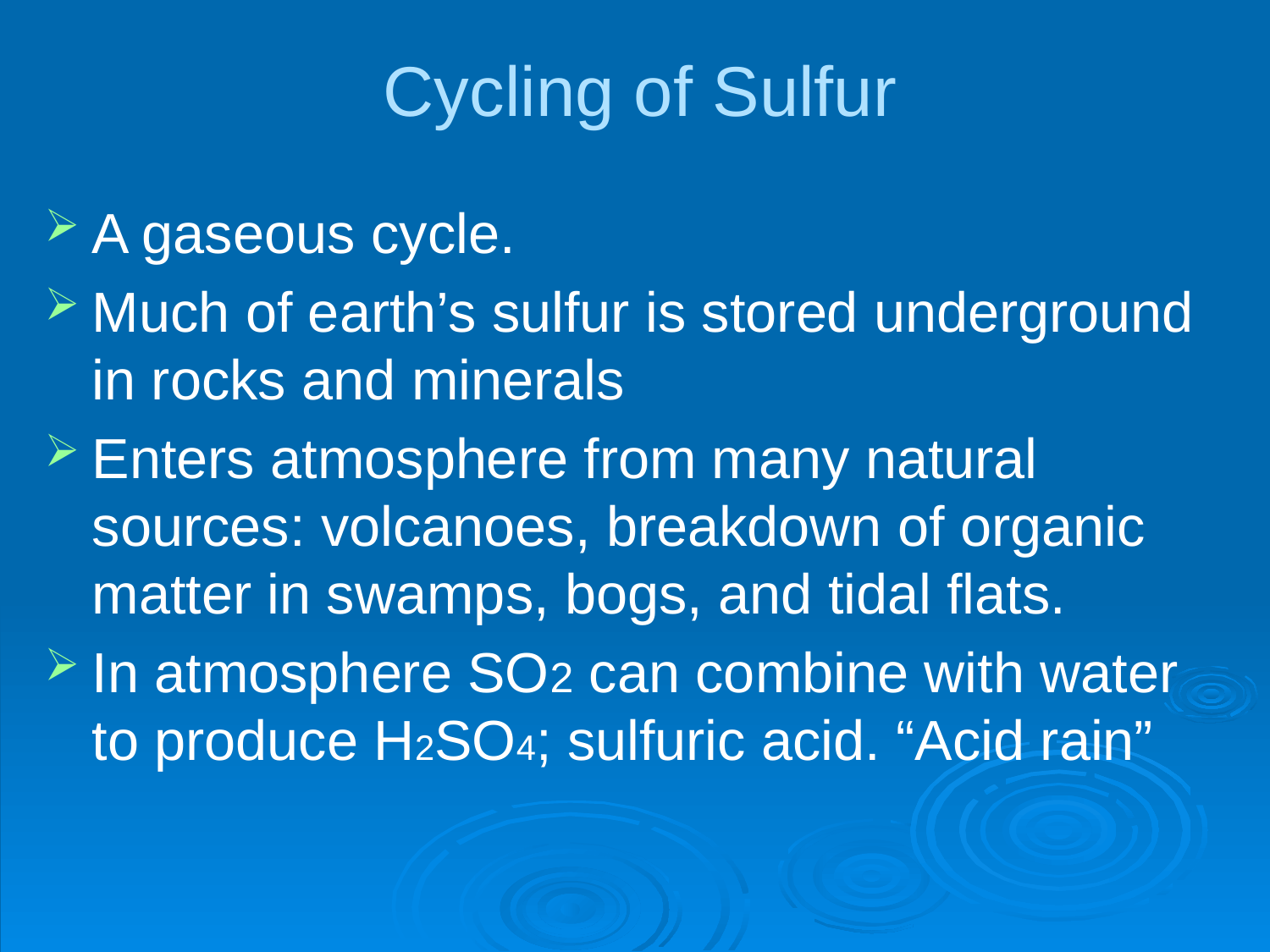

# Cycling of Sulfur
A gaseous cycle.
Much of earth’s sulfur is stored underground in rocks and minerals
Enters atmosphere from many natural sources: volcanoes, breakdown of organic matter in swamps, bogs, and tidal flats.
In atmosphere SO2 can combine with water to produce H2SO4; sulfuric acid. “Acid rain”